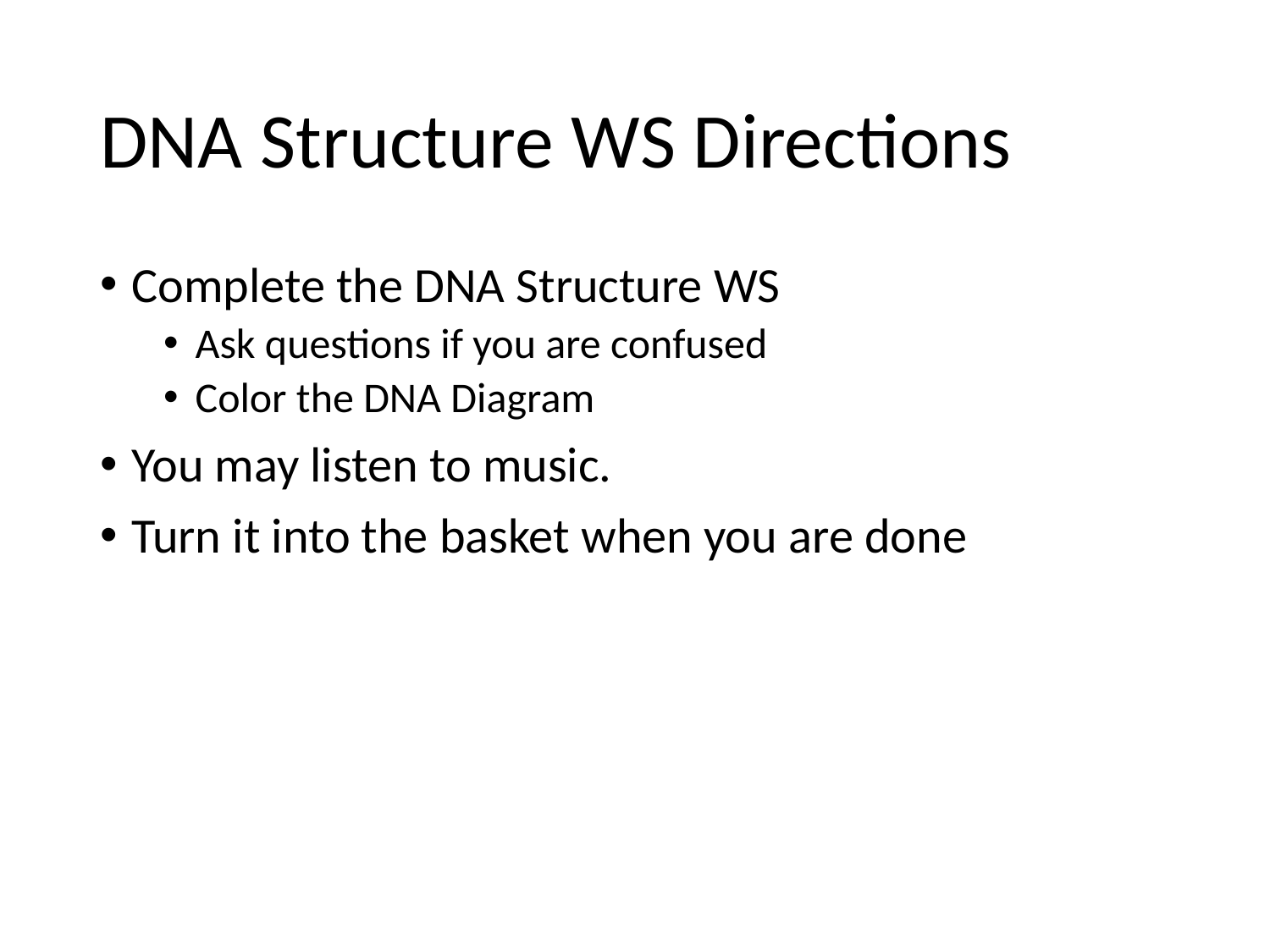

# DNA Structure WS Directions
Complete the DNA Structure WS
Ask questions if you are confused
Color the DNA Diagram
You may listen to music.
Turn it into the basket when you are done